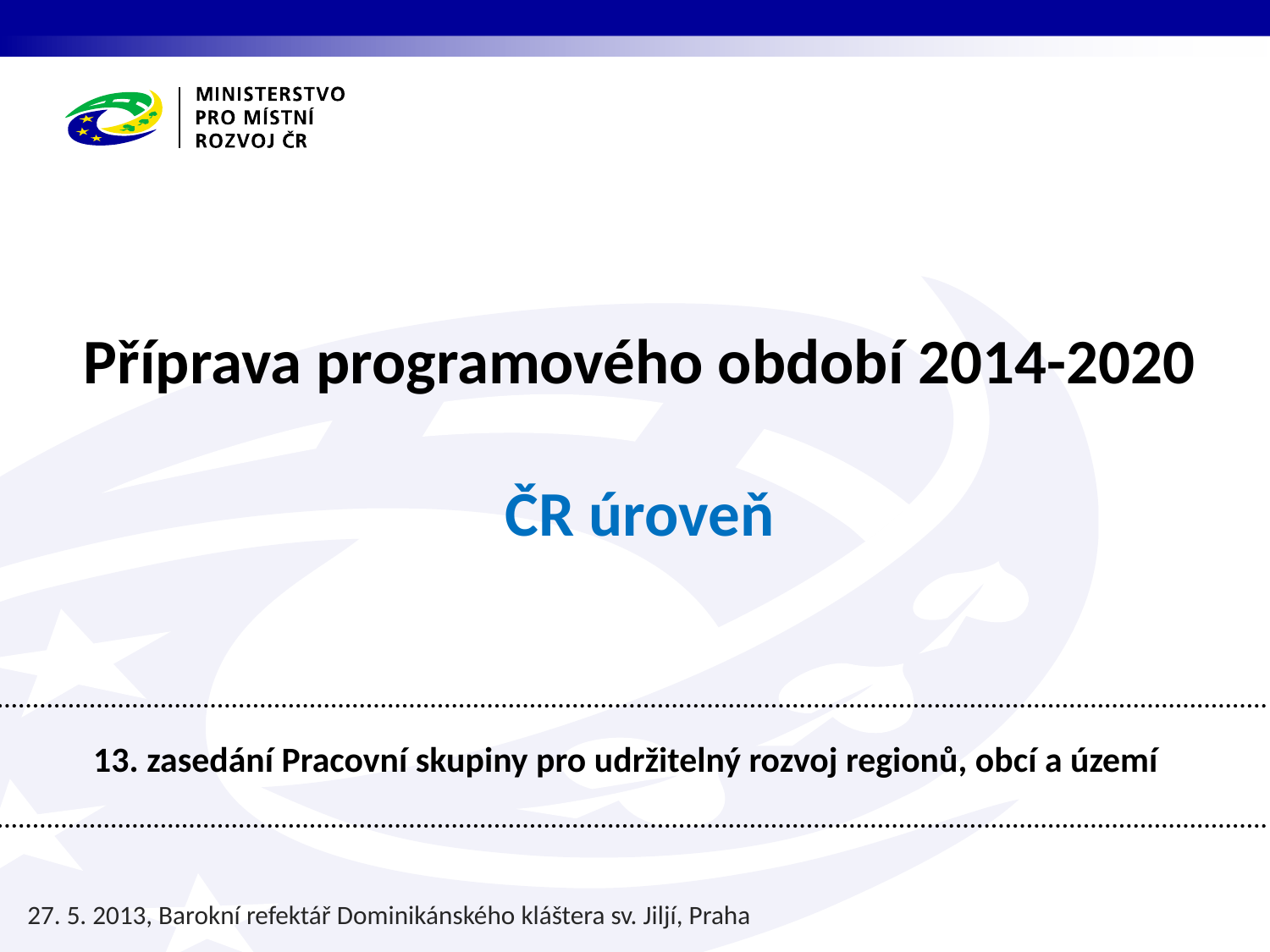

Příprava programového období 2014-2020

ČR úroveň

13. zasedání Pracovní skupiny pro udržitelný rozvoj regionů, obcí a území

27. 5. 2013, Barokní refektář Dominikánského kláštera sv. Jiljí, Praha